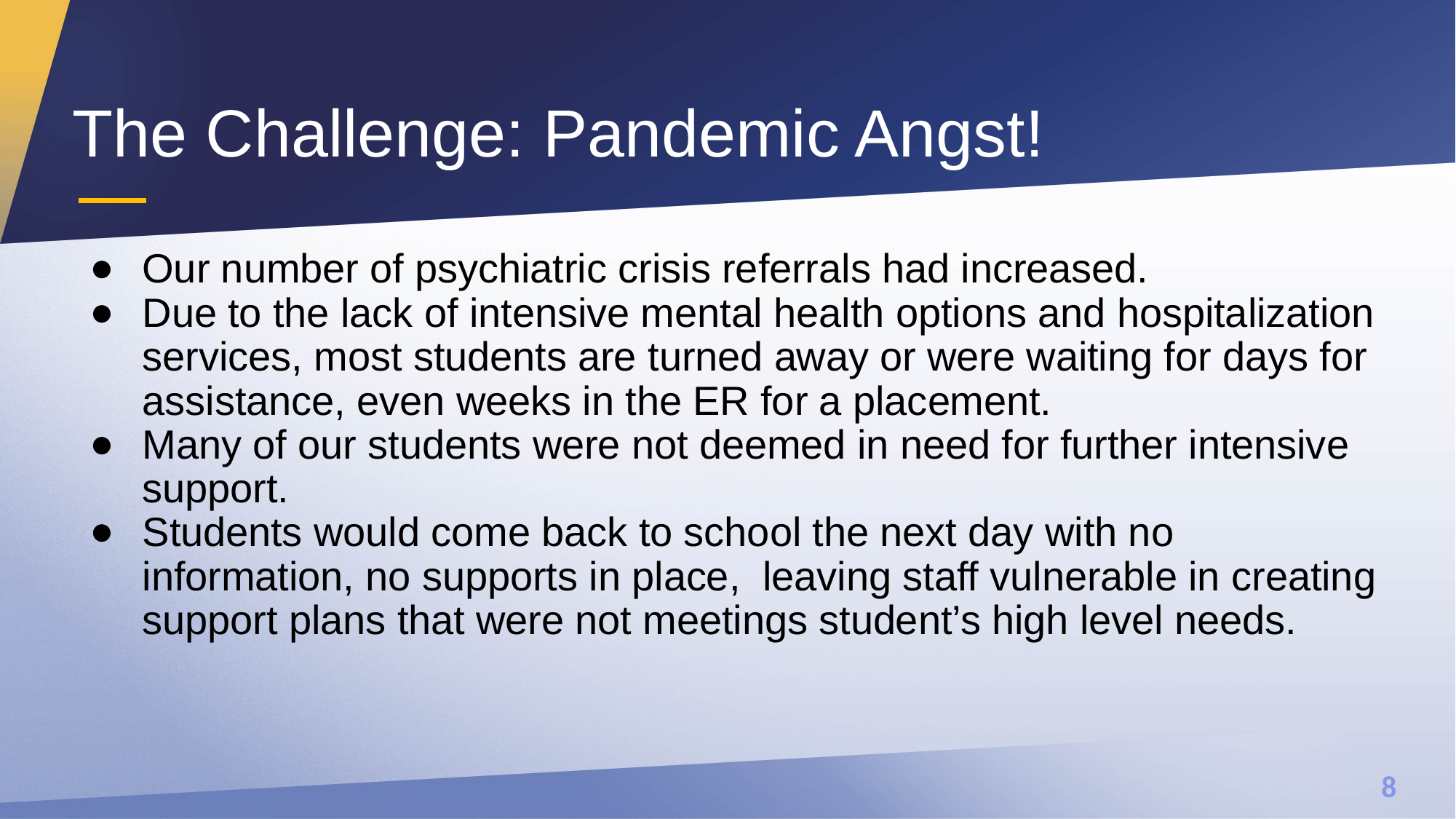

# The Challenge: Pandemic Angst!
Our number of psychiatric crisis referrals had increased.
Due to the lack of intensive mental health options and hospitalization services, most students are turned away or were waiting for days for assistance, even weeks in the ER for a placement.
Many of our students were not deemed in need for further intensive support.
Students would come back to school the next day with no information, no supports in place,  leaving staff vulnerable in creating support plans that were not meetings student’s high level needs.